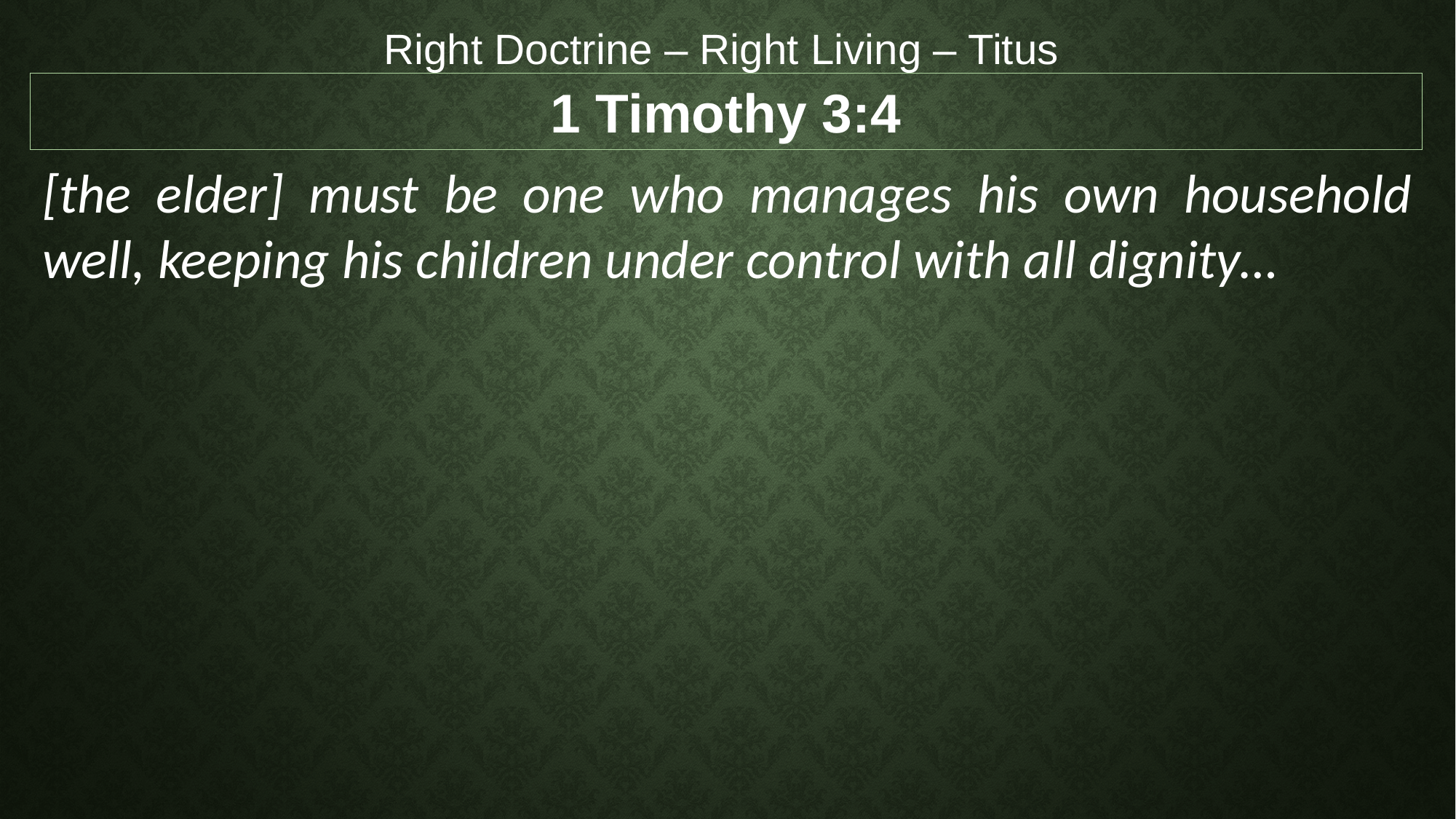

Right Doctrine – Right Living – Titus
1 Timothy 3:4
[the elder] must be one who manages his own household well, keeping his children under control with all dignity…